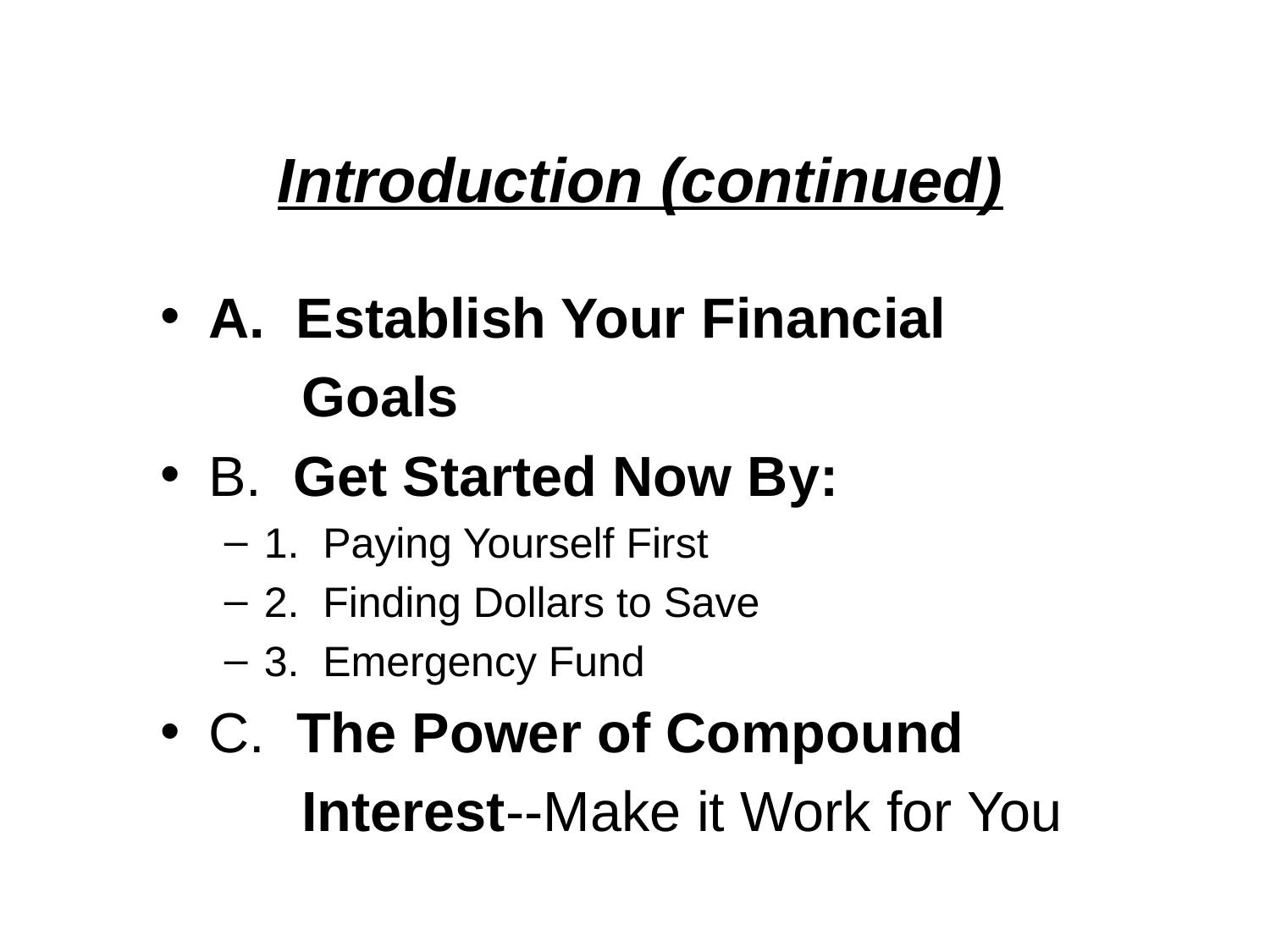

# Introduction (continued)
A.  Establish Your Financial
         Goals
B.  Get Started Now By:
1.  Paying Yourself First
2.  Finding Dollars to Save
3.  Emergency Fund
C.  The Power of Compound
         Interest--Make it Work for You